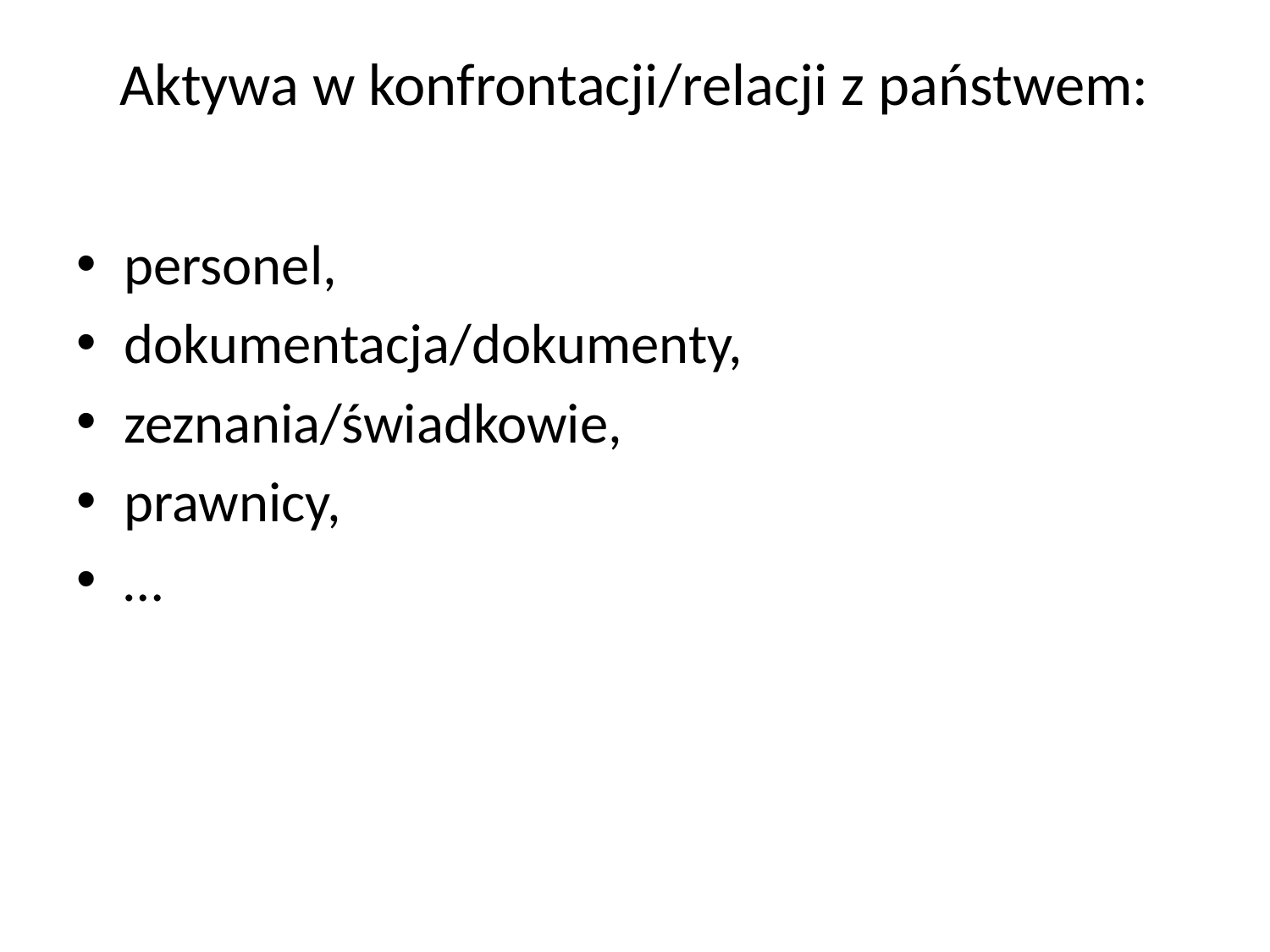

# Aktywa w konfrontacji/relacji z państwem:
personel,
dokumentacja/dokumenty,
zeznania/świadkowie,
prawnicy,
…